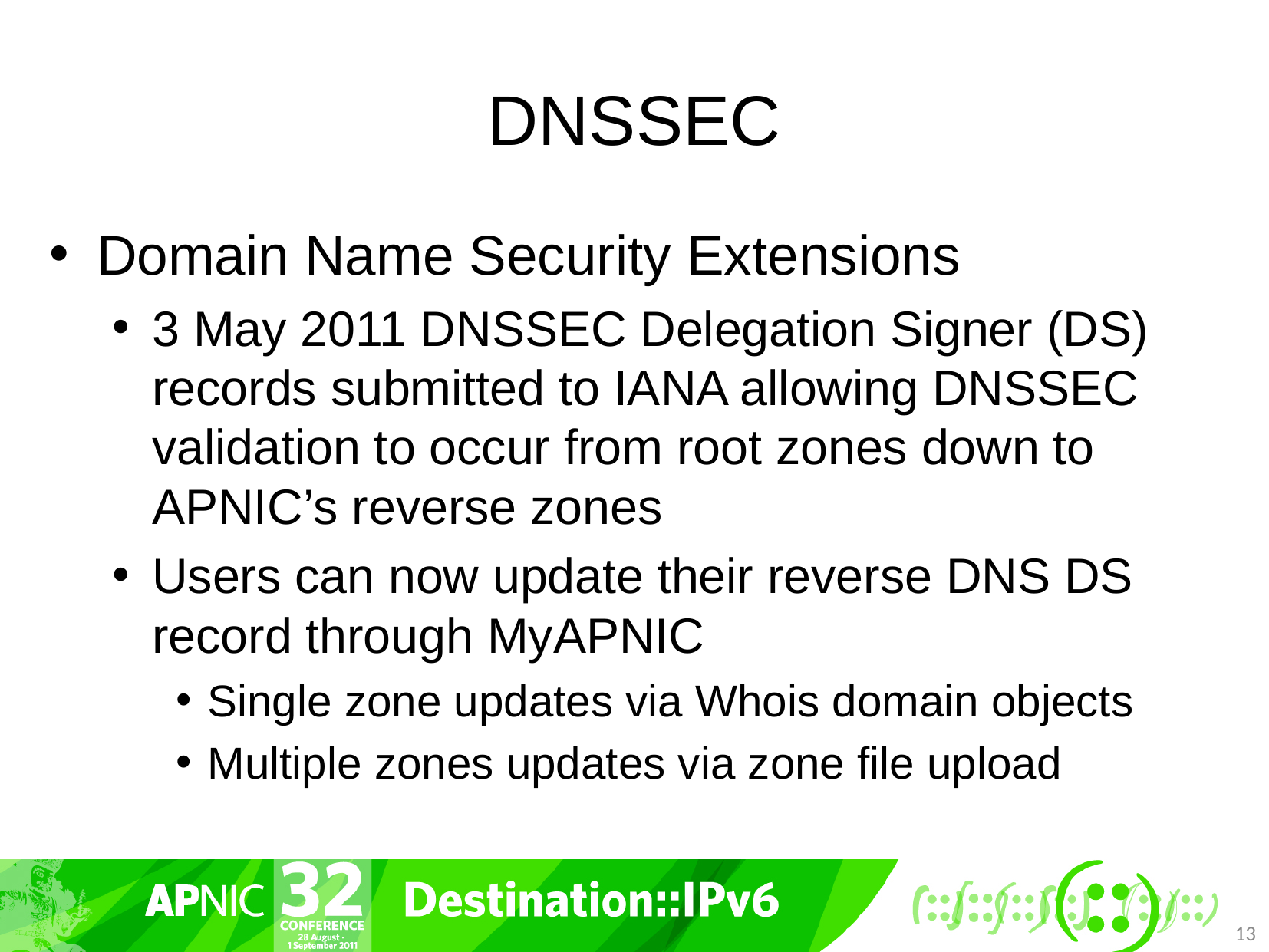

# DNSSEC
Domain Name Security Extensions
3 May 2011 DNSSEC Delegation Signer (DS) records submitted to IANA allowing DNSSEC validation to occur from root zones down to APNIC’s reverse zones
Users can now update their reverse DNS DS record through MyAPNIC
Single zone updates via Whois domain objects
Multiple zones updates via zone file upload

13